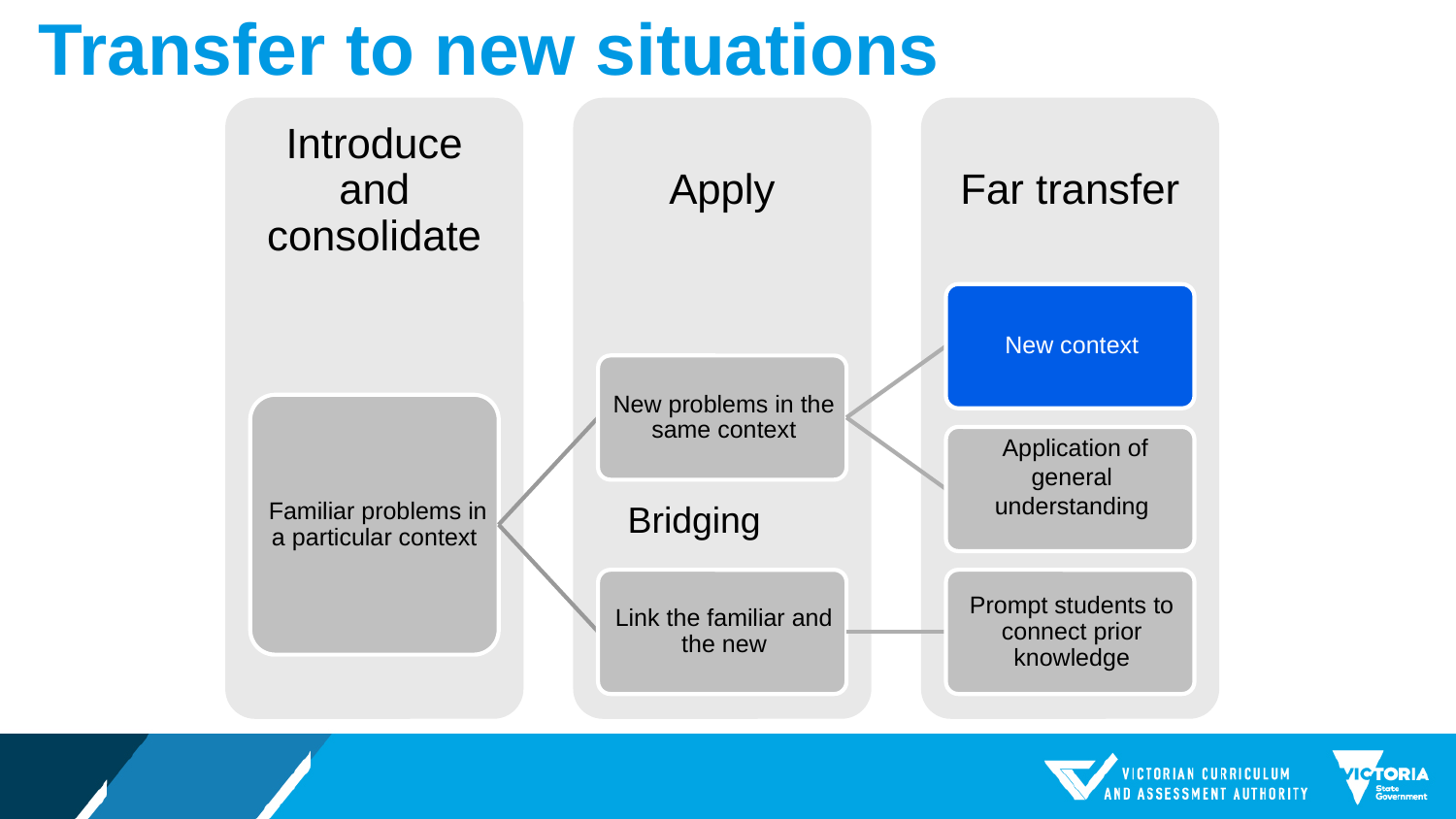

# Transfer to new situations
Far transfer
Apply
Introduce and consolidate
Familiar problems in a particular context

New problems in the same context

New context

 Application of general understanding

Link the familiar and the new

Prompt students to connect prior knowledge
Bridging